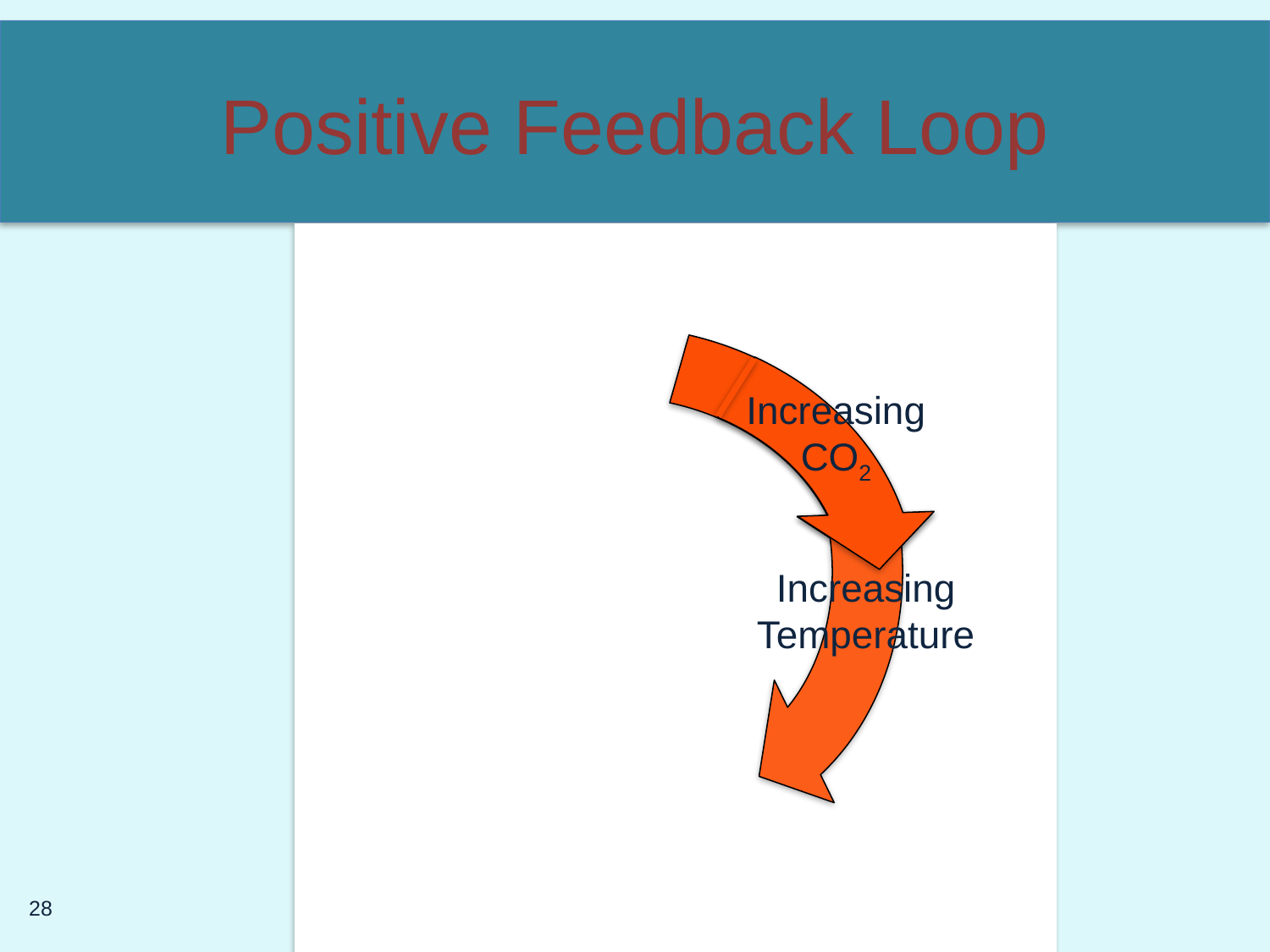

# Positive Feedback Loop

Increasing CO2
Increasing Temperature
28